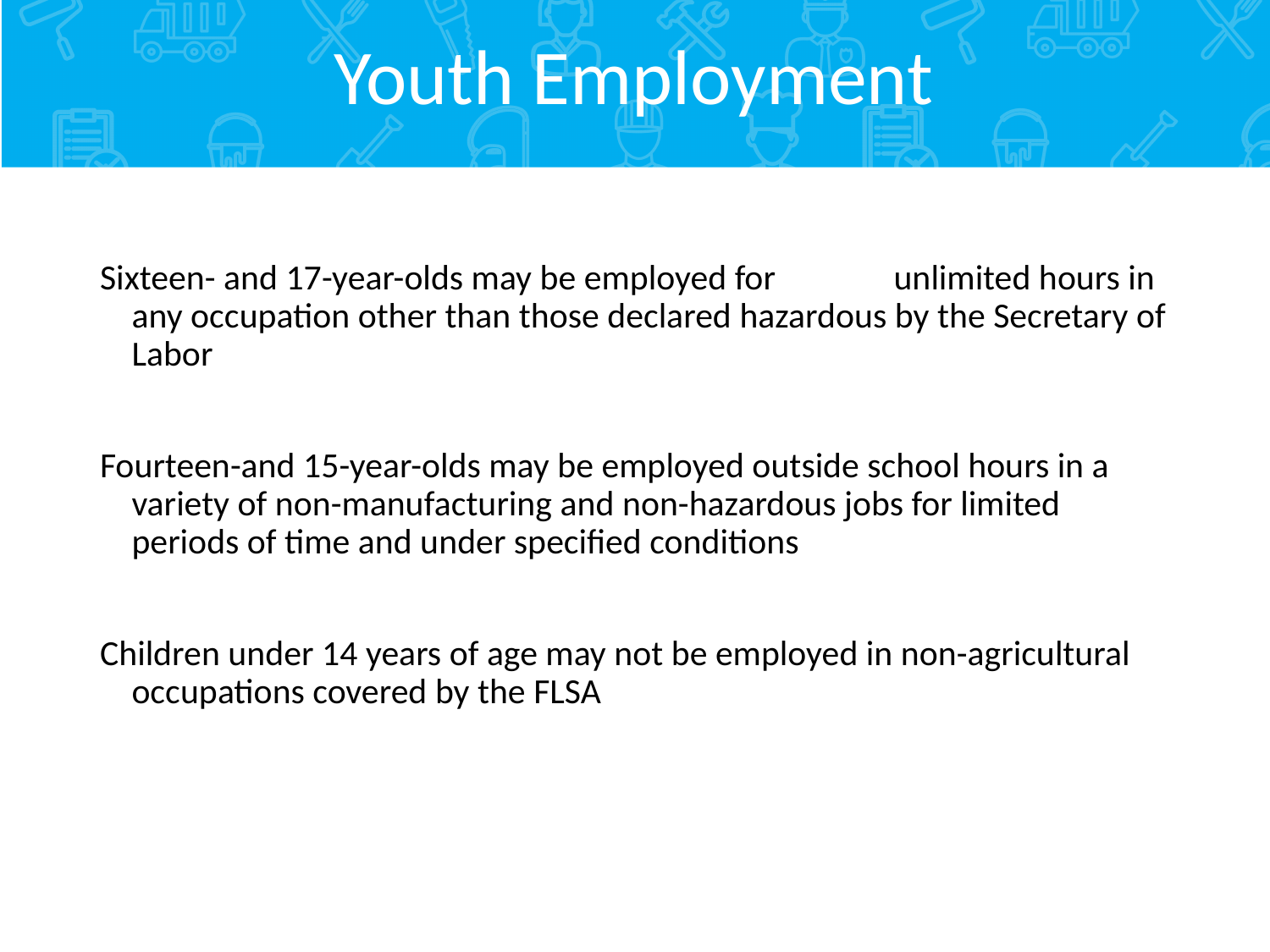

# Youth Employment
Sixteen- and 17-year-olds may be employed for 	unlimited hours in any occupation other than those declared hazardous by the Secretary of Labor

Fourteen-and 15-year-olds may be employed outside school hours in a variety of non-manufacturing and non-hazardous jobs for limited periods of time and under specified conditions

Children under 14 years of age may not be employed in non-agricultural occupations covered by the FLSA